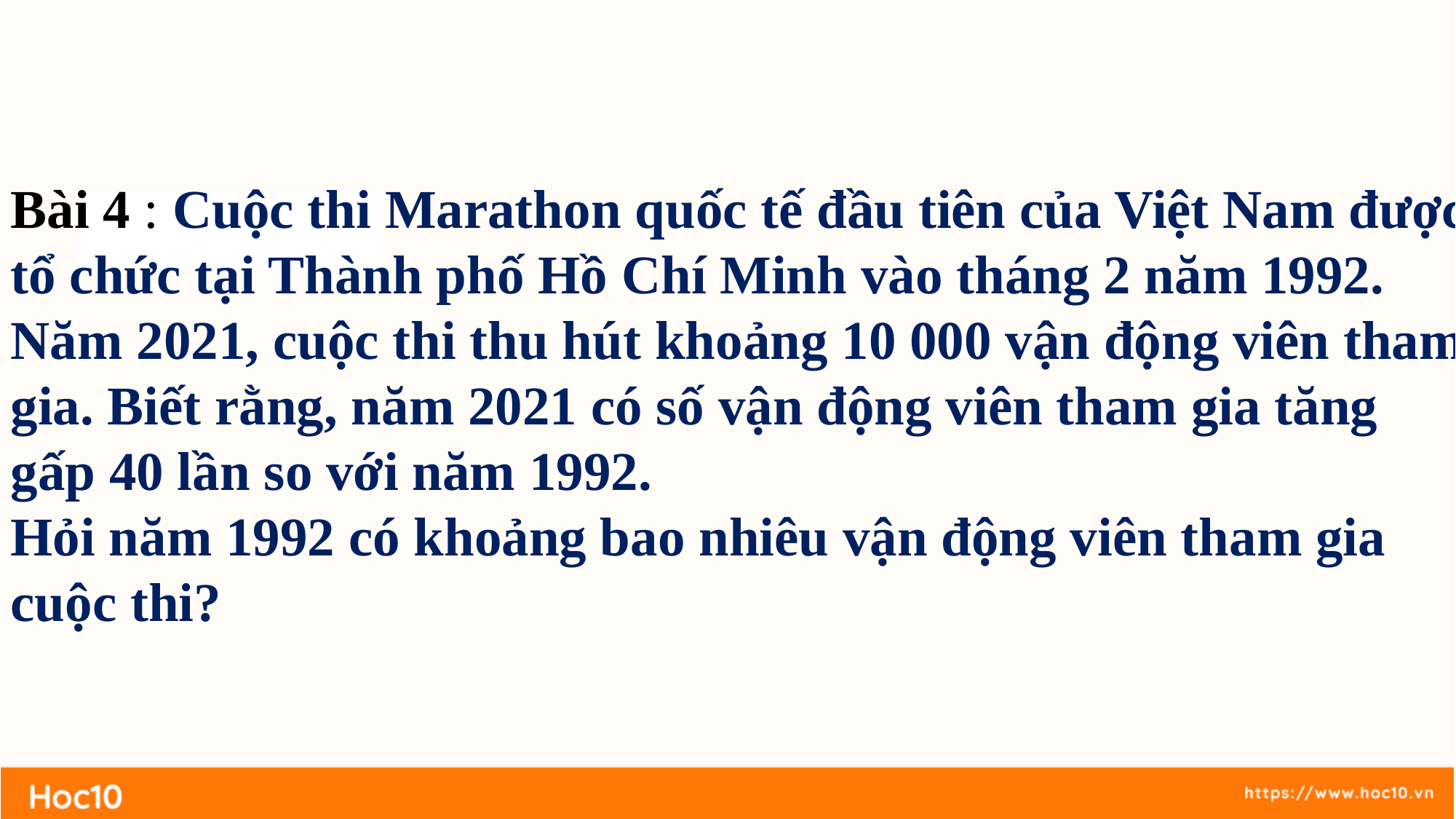

Bài 4 : Cuộc thi Marathon quốc tế đầu tiên của Việt Nam được tổ chức tại Thành phố Hồ Chí Minh vào tháng 2 năm 1992. Năm 2021, cuộc thi thu hút khoảng 10 000 vận động viên tham gia. Biết rằng, năm 2021 có số vận động viên tham gia tăng gấp 40 lần so với năm 1992.
Hỏi năm 1992 có khoảng bao nhiêu vận động viên tham gia cuộc thi?